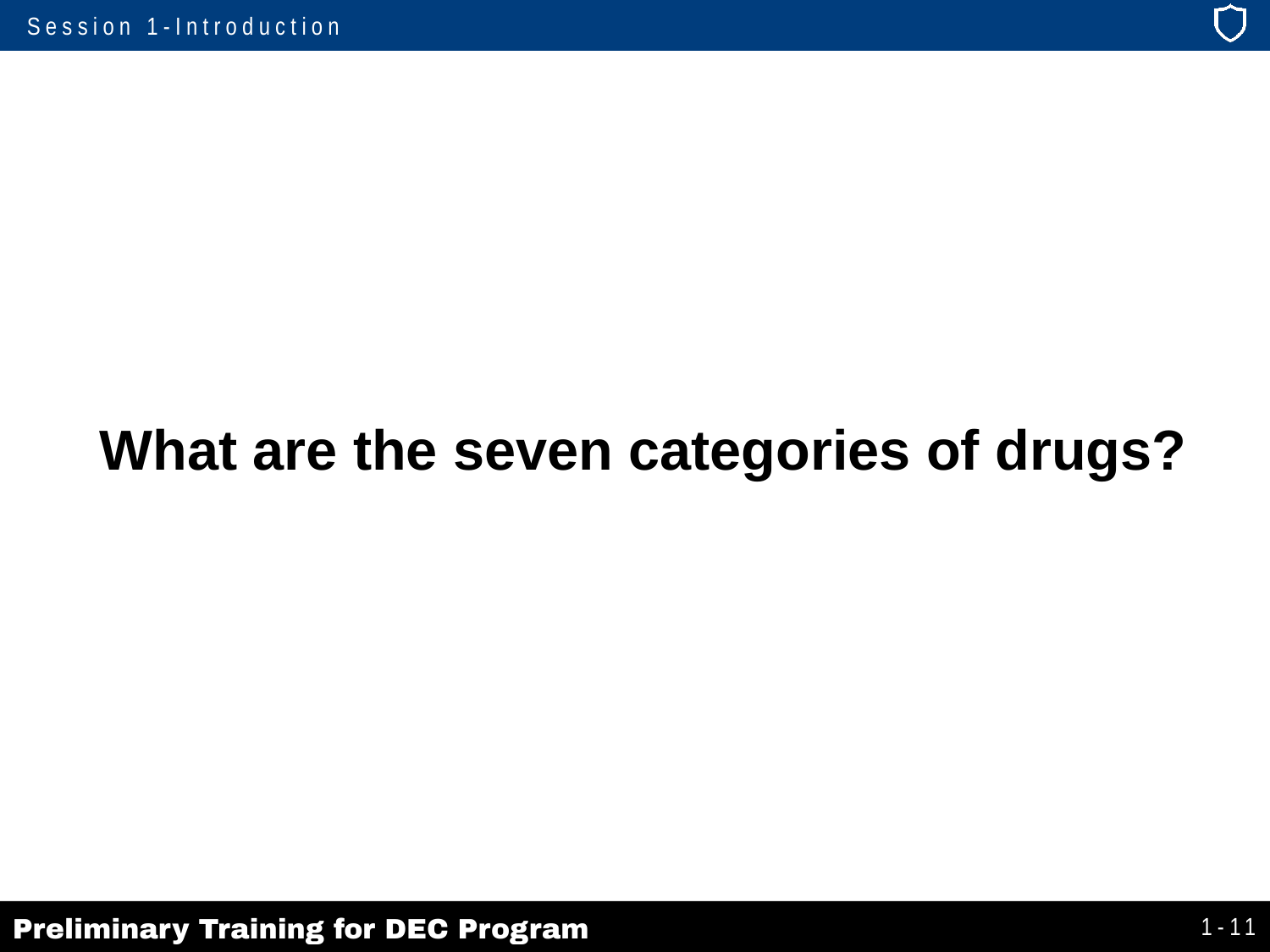

What are the seven categories of drugs?

1-11